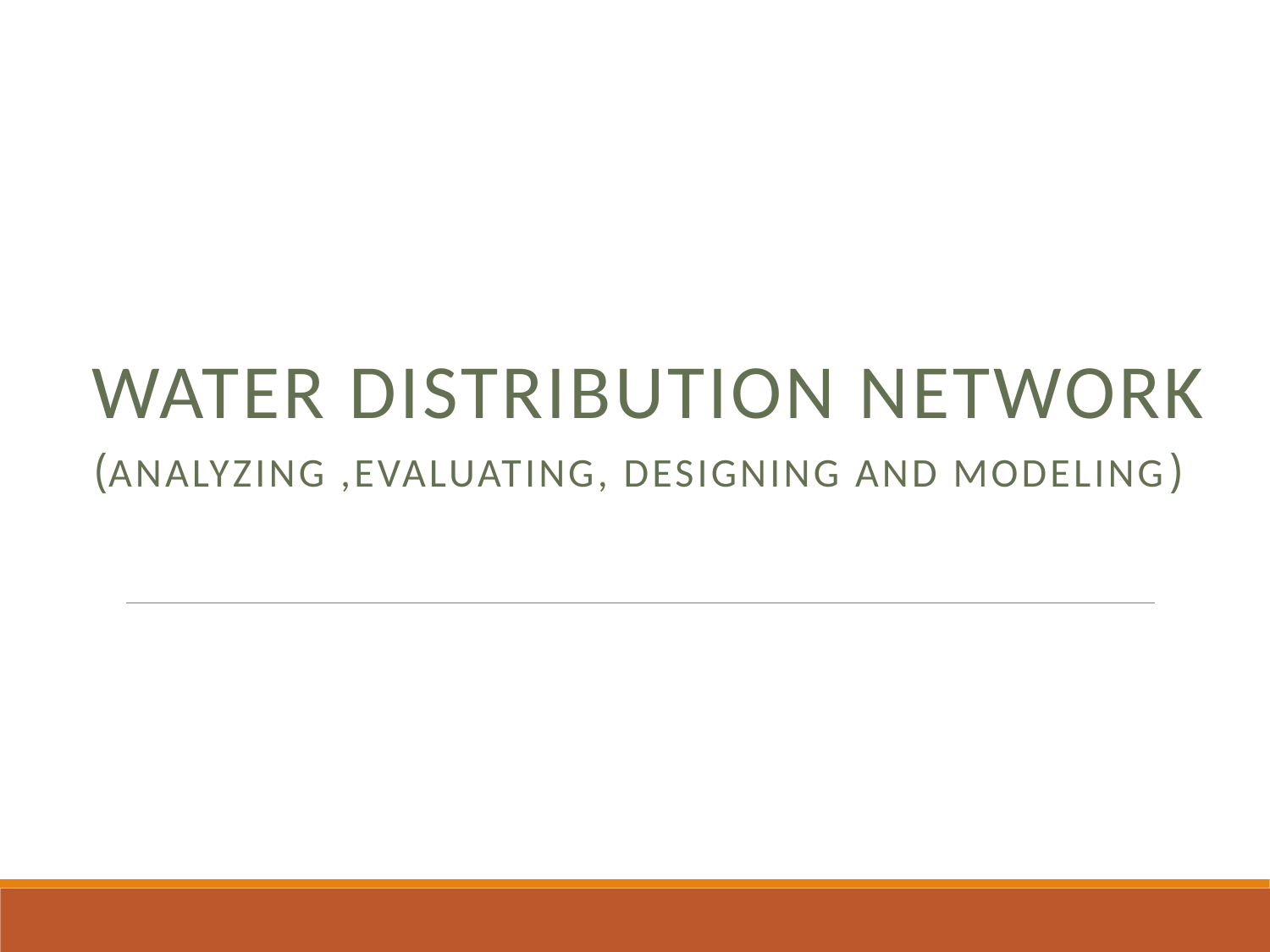

Water Distribution network
(Analyzing ,evaluating, Designing and modeling)